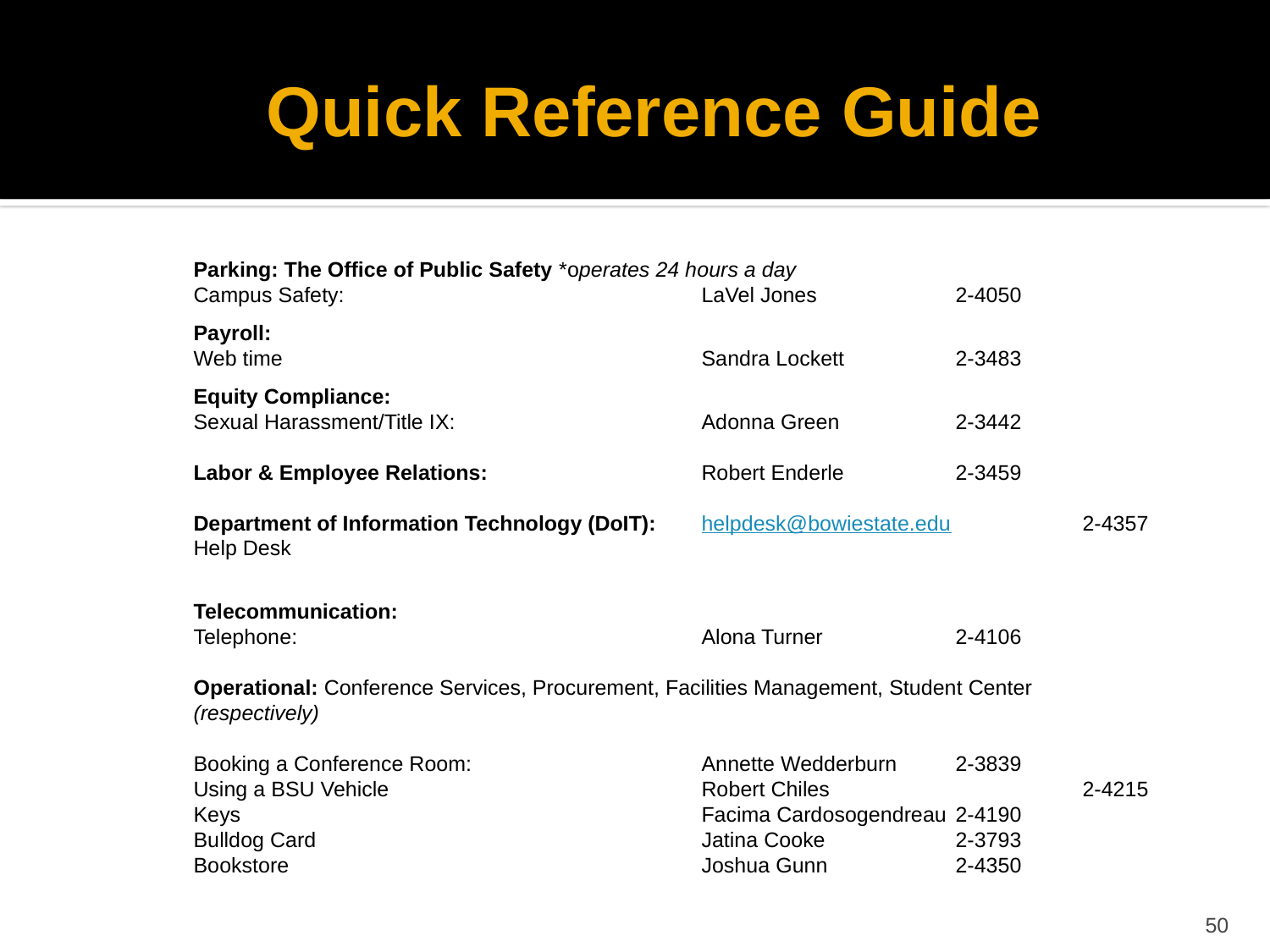

# Quick Reference Guide
Parking: The Office of Public Safety *operates 24 hours a day
Campus Safety: 			LaVel Jones		2-4050

Payroll:
Web time 				Sandra Lockett	2-3483
Equity Compliance:
Sexual Harassment/Title IX: 		Adonna Green 	2-3442
Labor & Employee Relations: 		Robert Enderle 	2-3459
Department of Information Technology (DoIT): 	helpdesk@bowiestate.edu 	2-4357
Help Desk

Telecommunication:
Telephone:				Alona Turner		2-4106
Operational: Conference Services, Procurement, Facilities Management, Student Center (respectively)
Booking a Conference Room: 		Annette Wedderburn	2-3839
Using a BSU Vehicle 			Robert Chiles		2-4215
Keys 				Facima Cardosogendreau	2-4190
Bulldog Card 			Jatina Cooke		2-3793
Bookstore				Joshua Gunn		2-4350
50